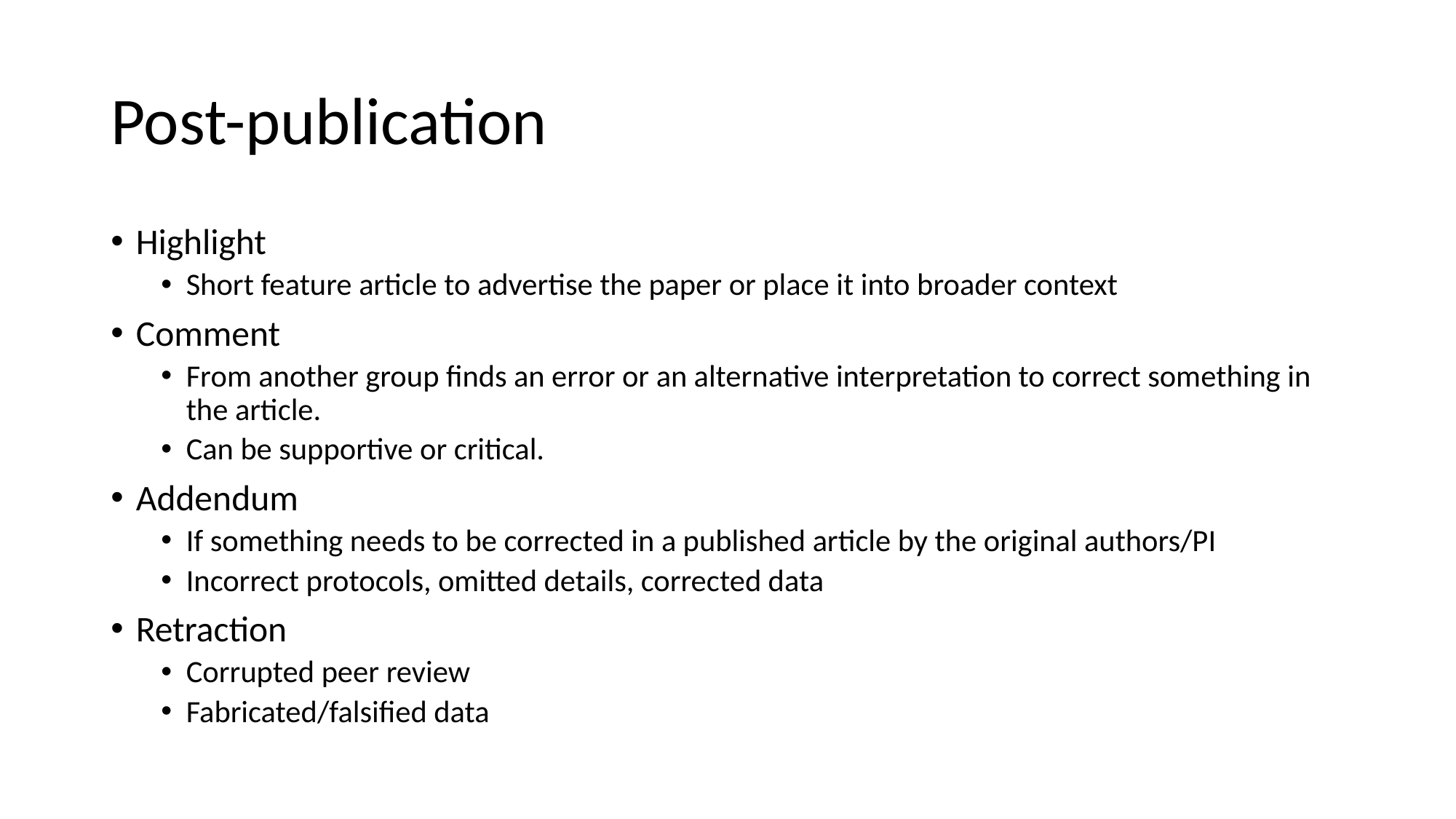

# Post-publication
Highlight
Short feature article to advertise the paper or place it into broader context
Comment
From another group finds an error or an alternative interpretation to correct something in the article.
Can be supportive or critical.
Addendum
If something needs to be corrected in a published article by the original authors/PI
Incorrect protocols, omitted details, corrected data
Retraction
Corrupted peer review
Fabricated/falsified data